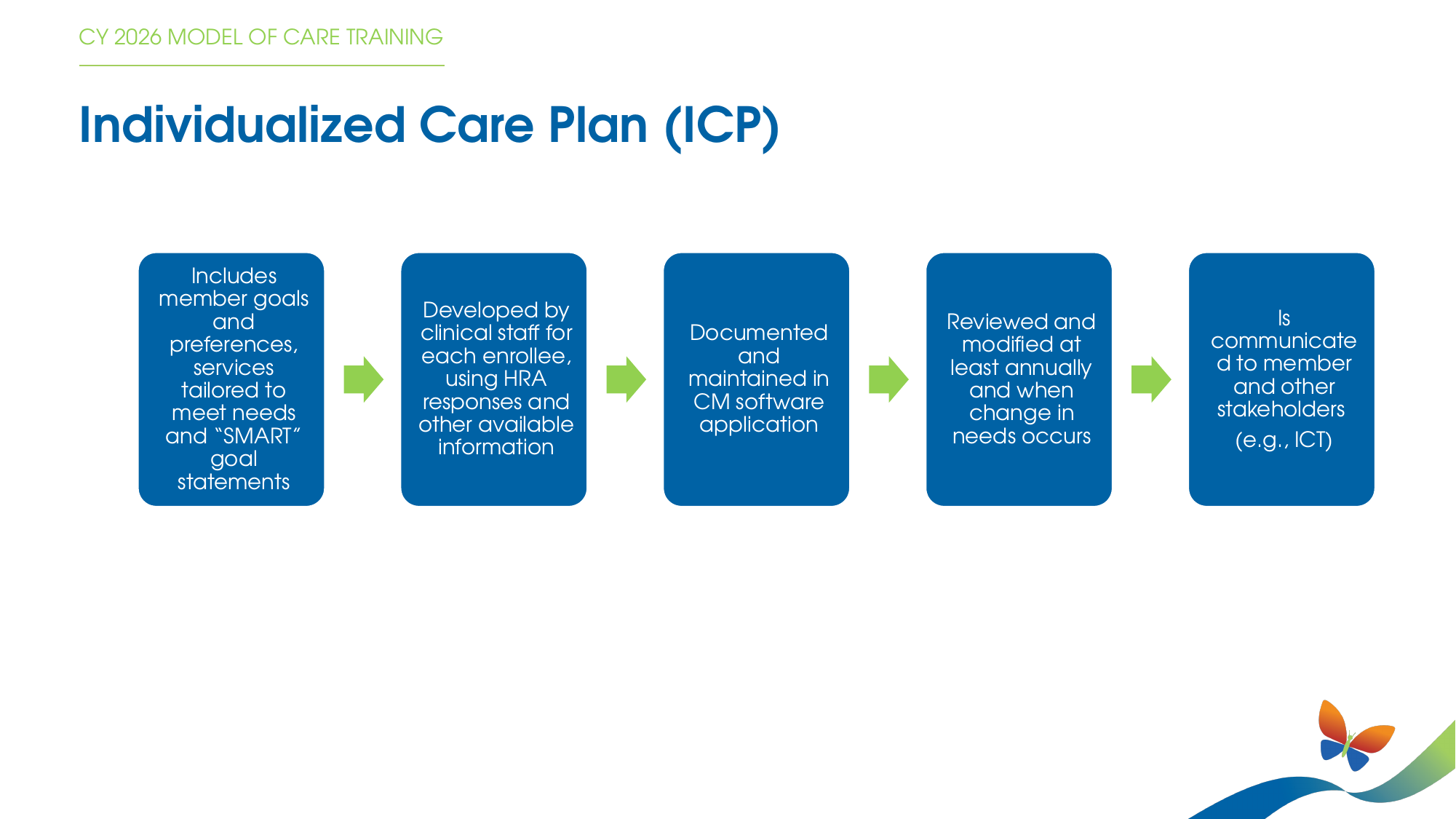

CY 2026 MODEL OF CARE TRAINING
Individualized Care Plan (ICP)

Includes member goals and preferences, services tailored to meet needs and “SMART” goal statements

Developed by clinical staff for each enrollee, using HRA responses and other available information

Documented and maintained in CM software application

Reviewed and modified at least annually and when change in needs occurs

Is communicated to member and other stakeholders
(e.g., ICT)